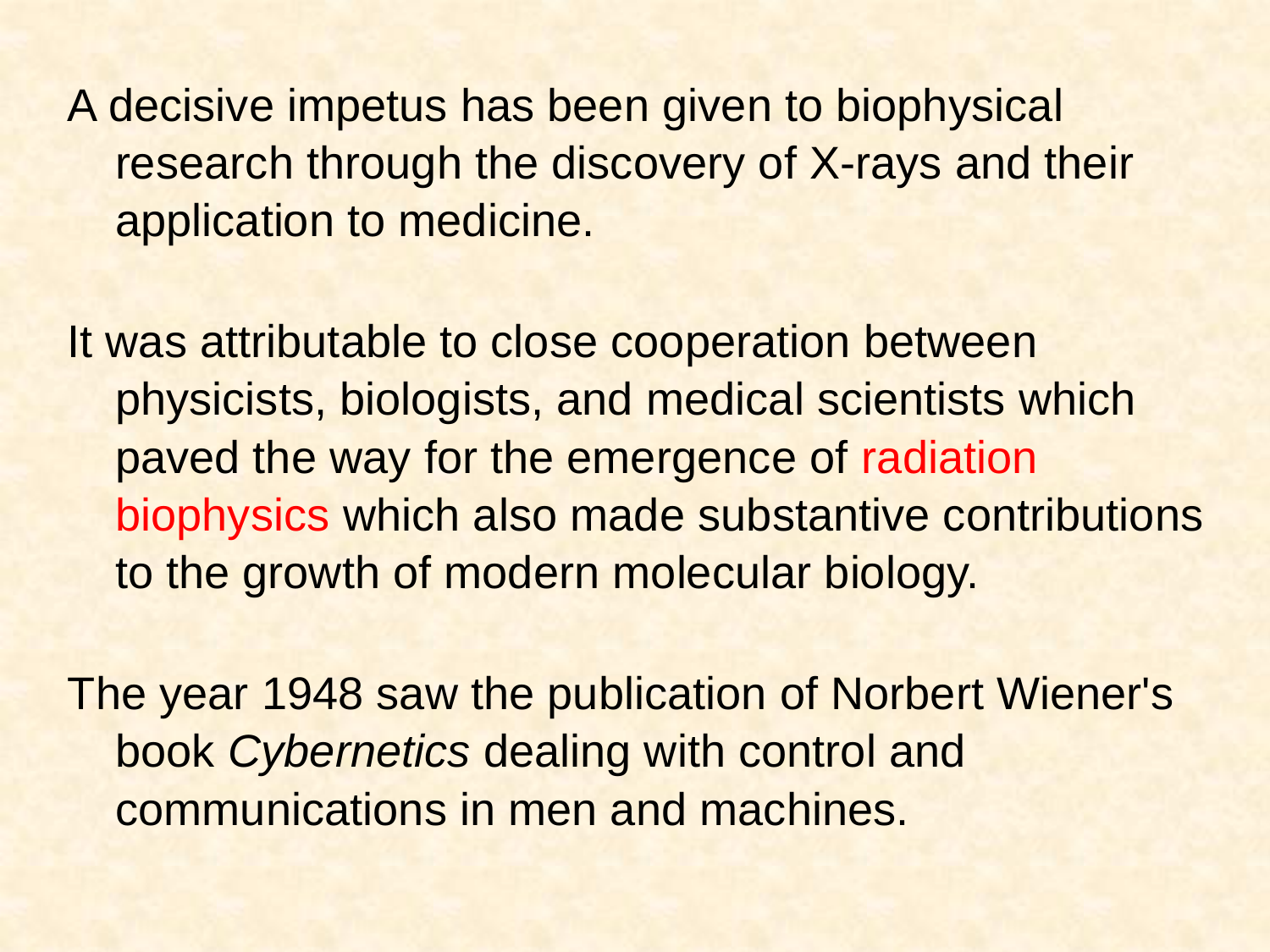

A decisive impetus has been given to biophysical research through the discovery of X-rays and their application to medicine.
It was attributable to close cooperation between physicists, biologists, and medical scientists which paved the way for the emergence of radiation biophysics which also made substantive contributions to the growth of modern molecular biology.
The year 1948 saw the publication of Norbert Wiener's book Cybernetics dealing with control and  communications in men and machines.